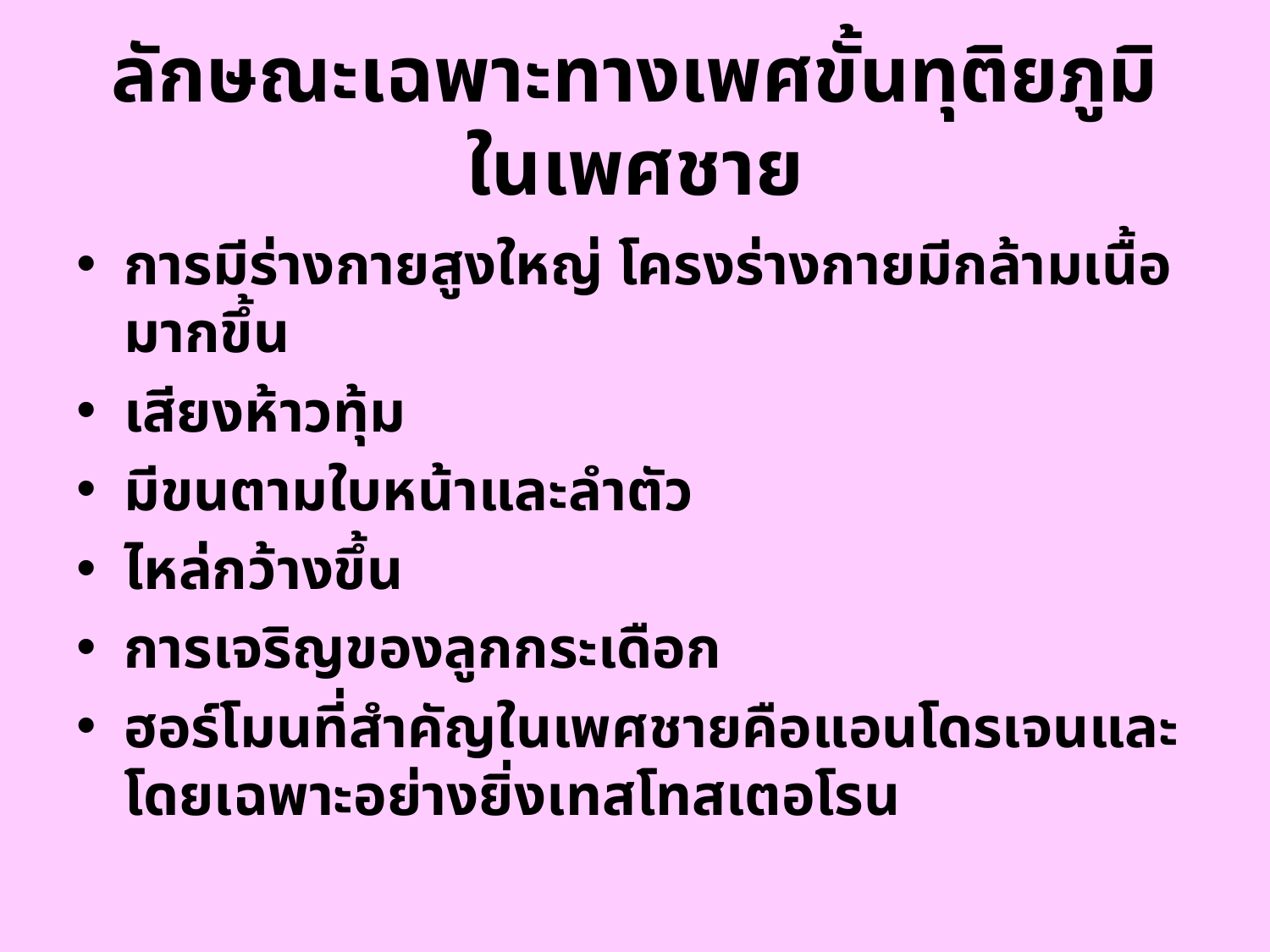

# ลักษณะเฉพาะทางเพศขั้นทุติยภูมิในเพศชาย
การมีร่างกายสูงใหญ่ โครงร่างกายมีกล้ามเนื้อมากขึ้น
เสียงห้าวทุ้ม
มีขนตามใบหน้าและลำตัว
ไหล่กว้างขึ้น
การเจริญของลูกกระเดือก
ฮอร์โมนที่สำคัญในเพศชายคือแอนโดรเจนและโดยเฉพาะอย่างยิ่งเทสโทสเตอโรน